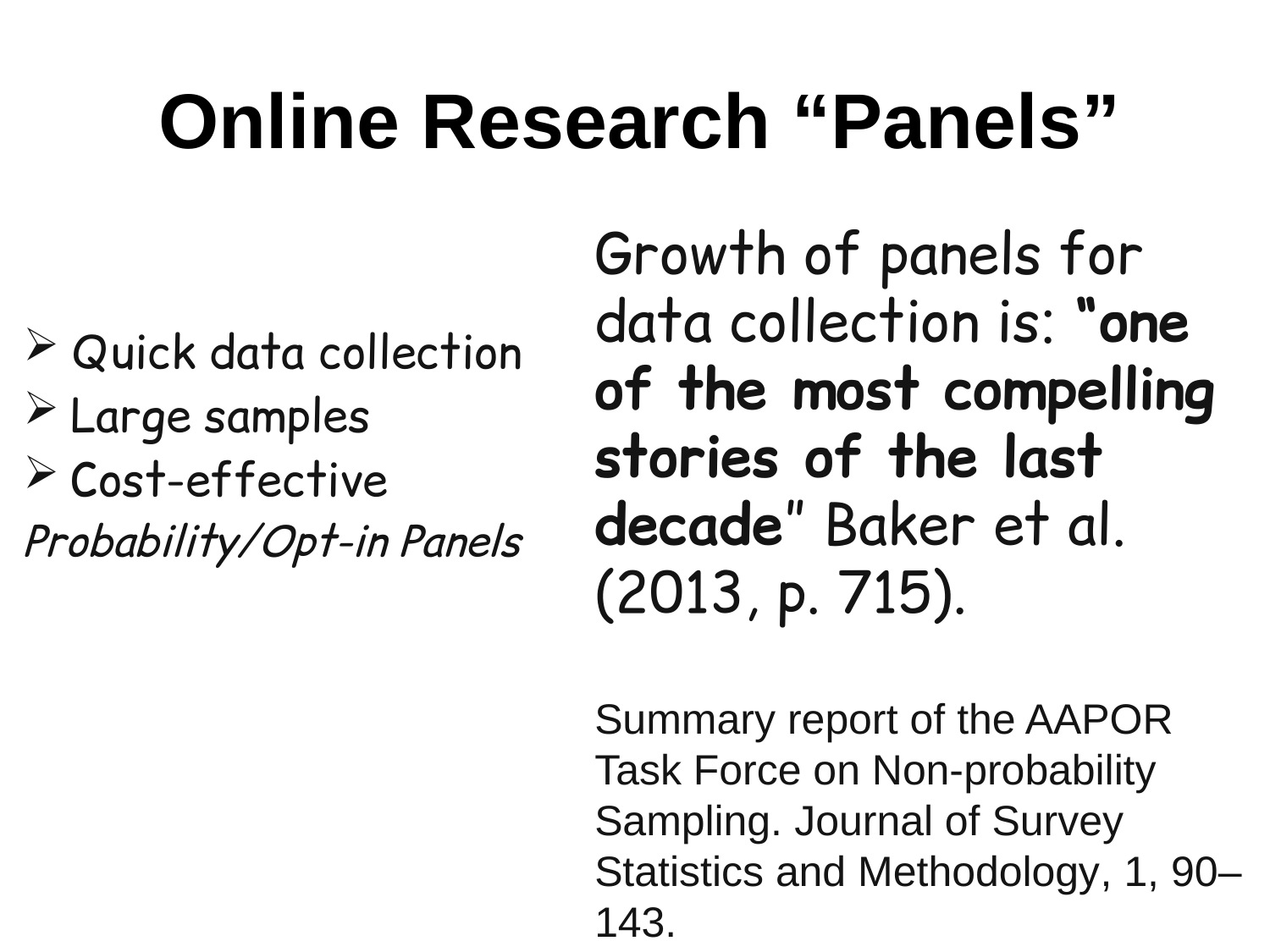

# Online Research “Panels”

Quick data collection
Large samples
Cost-effective
Probability/Opt-in Panels

Growth of panels for data collection is: “one of the most compelling stories of the last decade” Baker et al. (2013, p. 715).

Summary report of the AAPOR Task Force on Non-probability Sampling. Journal of Survey Statistics and Methodology, 1, 90–143.

4